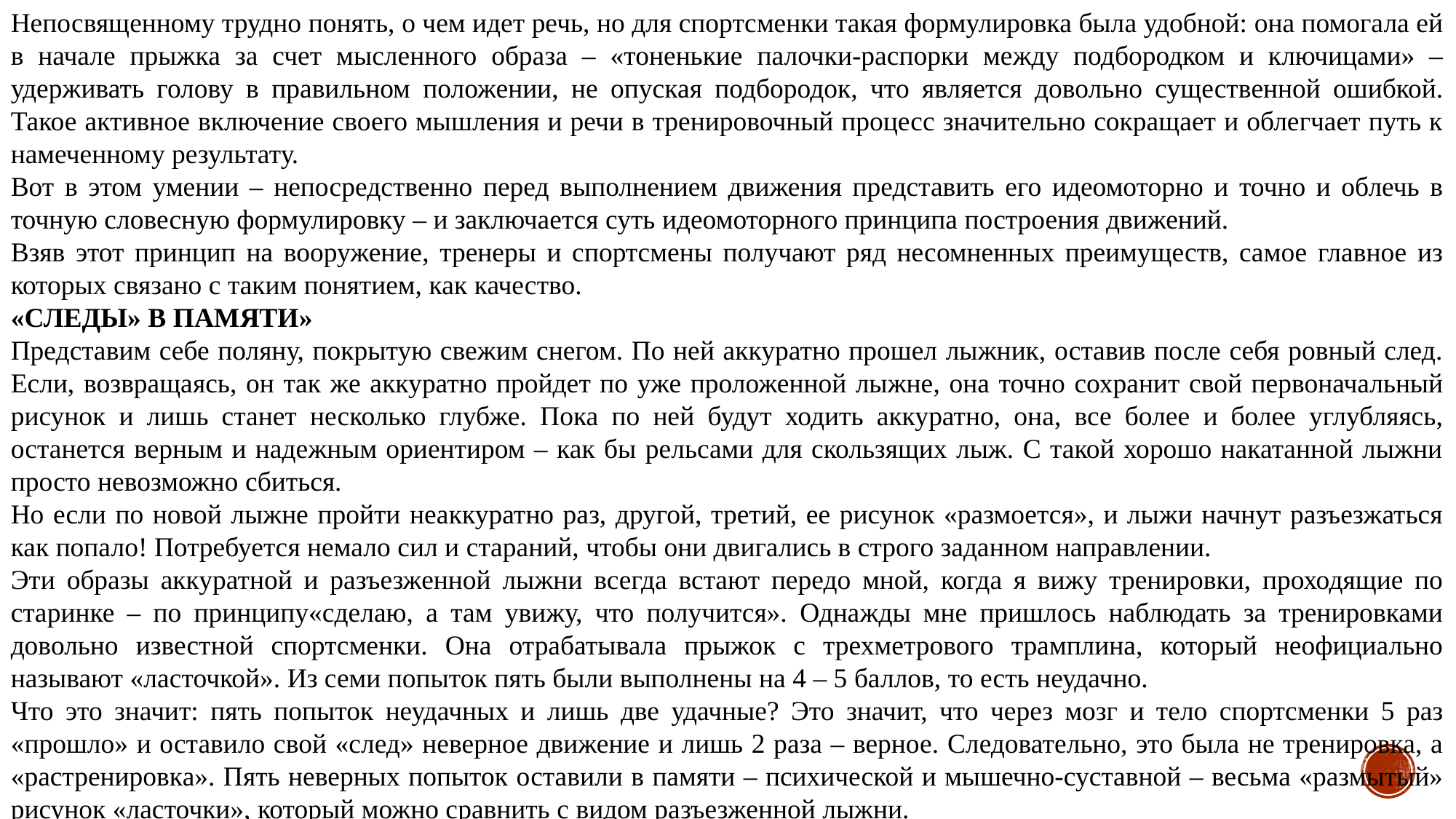

Непосвященному трудно понять, о чем идет речь, но для спортсменки такая формулировка была удобной: она помогала ей в начале прыжка за счет мысленного образа – «тоненькие палочки-распорки между подбородком и ключицами» – удерживать голову в правильном положении, не опуская подбородок, что является довольно существенной ошибкой. Такое активное включение своего мышления и речи в тренировочный процесс значительно сокращает и облегчает путь к намеченному результату.
Вот в этом умении – непосредственно перед выполнением движения представить его идеомоторно и точно и облечь в точную словесную формулировку – и заключается суть идеомоторного принципа построения движений.
Взяв этот принцип на вооружение, тренеры и спортсмены получают ряд несомненных преимуществ, самое главное из которых связано с таким понятием, как качество.
«СЛЕДЫ» В ПАМЯТИ»
Представим себе поляну, покрытую свежим снегом. По ней аккуратно прошел лыжник, оставив после себя ровный след. Если, возвращаясь, он так же аккуратно пройдет по уже проложенной лыжне, она точно сохранит свой первоначальный рисунок и лишь станет несколько глубже. Пока по ней будут ходить аккуратно, она, все более и более углубляясь, останется верным и надежным ориентиром – как бы рельсами для скользящих лыж. С такой хорошо накатанной лыжни просто невозможно сбиться.
Но если по новой лыжне пройти неаккуратно раз, другой, третий, ее рисунок «размоется», и лыжи начнут разъезжаться как попало! Потребуется немало сил и стараний, чтобы они двигались в строго заданном направлении.
Эти образы аккуратной и разъезженной лыжни всегда встают передо мной, когда я вижу тренировки, проходящие по старинке – по принципу«сделаю, а там увижу, что получится». Однажды мне пришлось наблюдать за тренировками довольно известной спортсменки. Она отрабатывала прыжок с трехметрового трамплина, который неофициально называют «ласточкой». Из семи попыток пять были выполнены на 4 – 5 баллов, то есть неудачно.
Что это значит: пять попыток неудачных и лишь две удачные? Это значит, что через мозг и тело спортсменки 5 раз «прошло» и оставило свой «след» неверное движение и лишь 2 раза – верное. Следовательно, это была не тренировка, а «растренировка». Пять неверных попыток оставили в памяти – психической и мышечно-суставной – весьма «размытый» рисунок «ласточки», который можно сравнить с видом разъезженной лыжни.